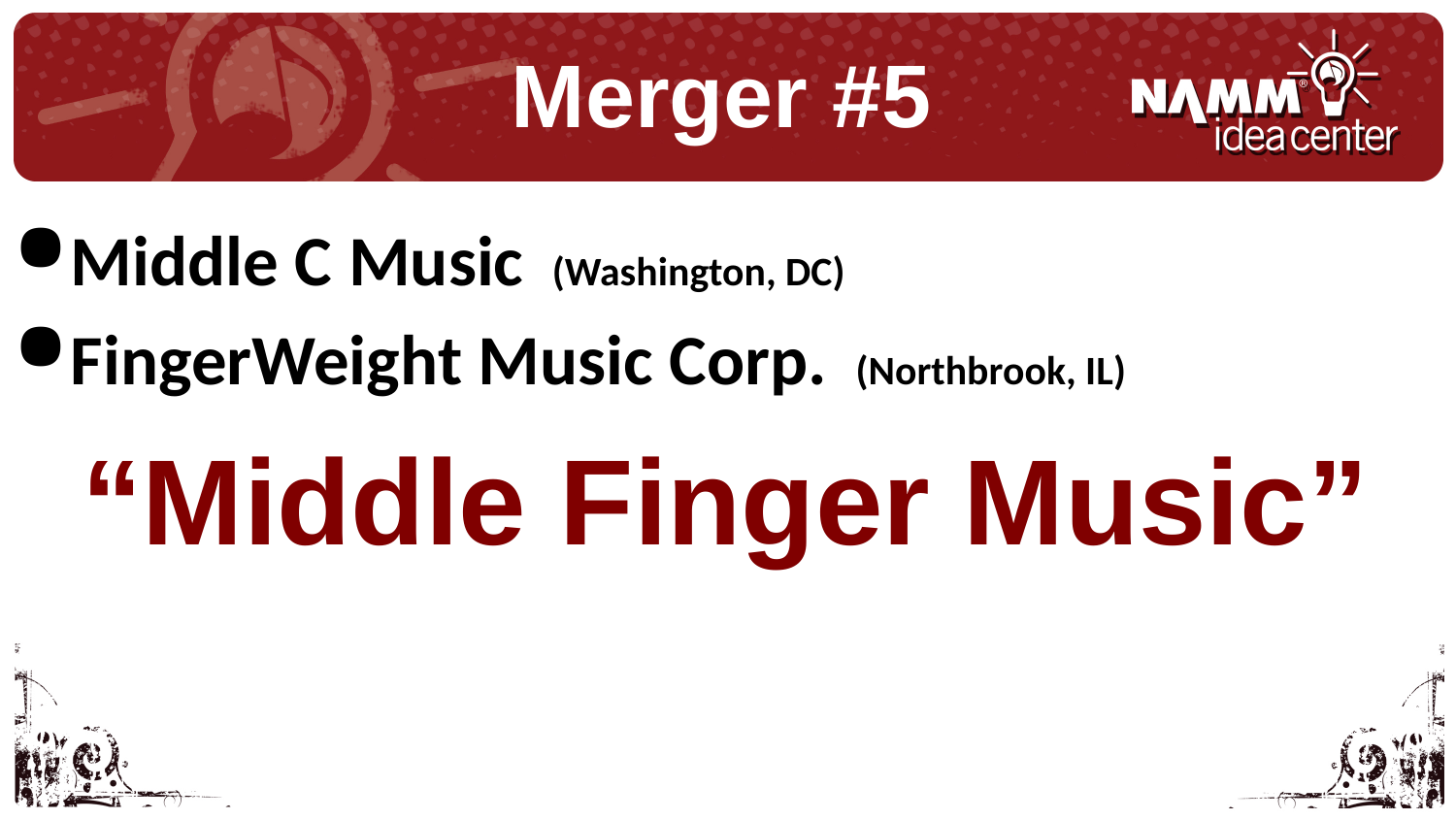

Merger #5
Middle C Music  (Washington, DC)
FingerWeight Music Corp.  (Northbrook, IL)
  “Middle Finger Music”